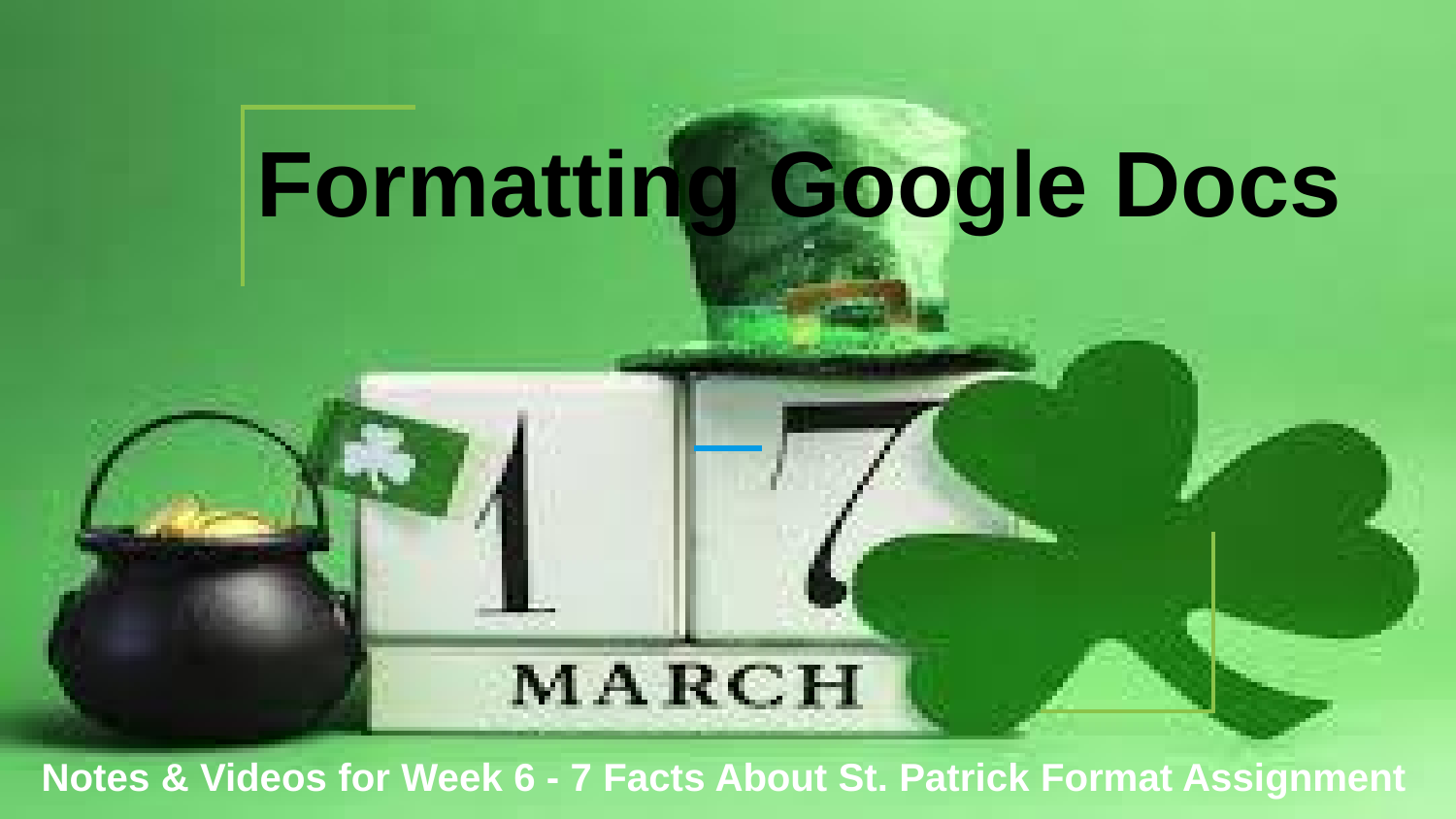

# Formatting Google Docs
Notes & Videos for Week 6 - 7 Facts About St. Patrick Format Assignment